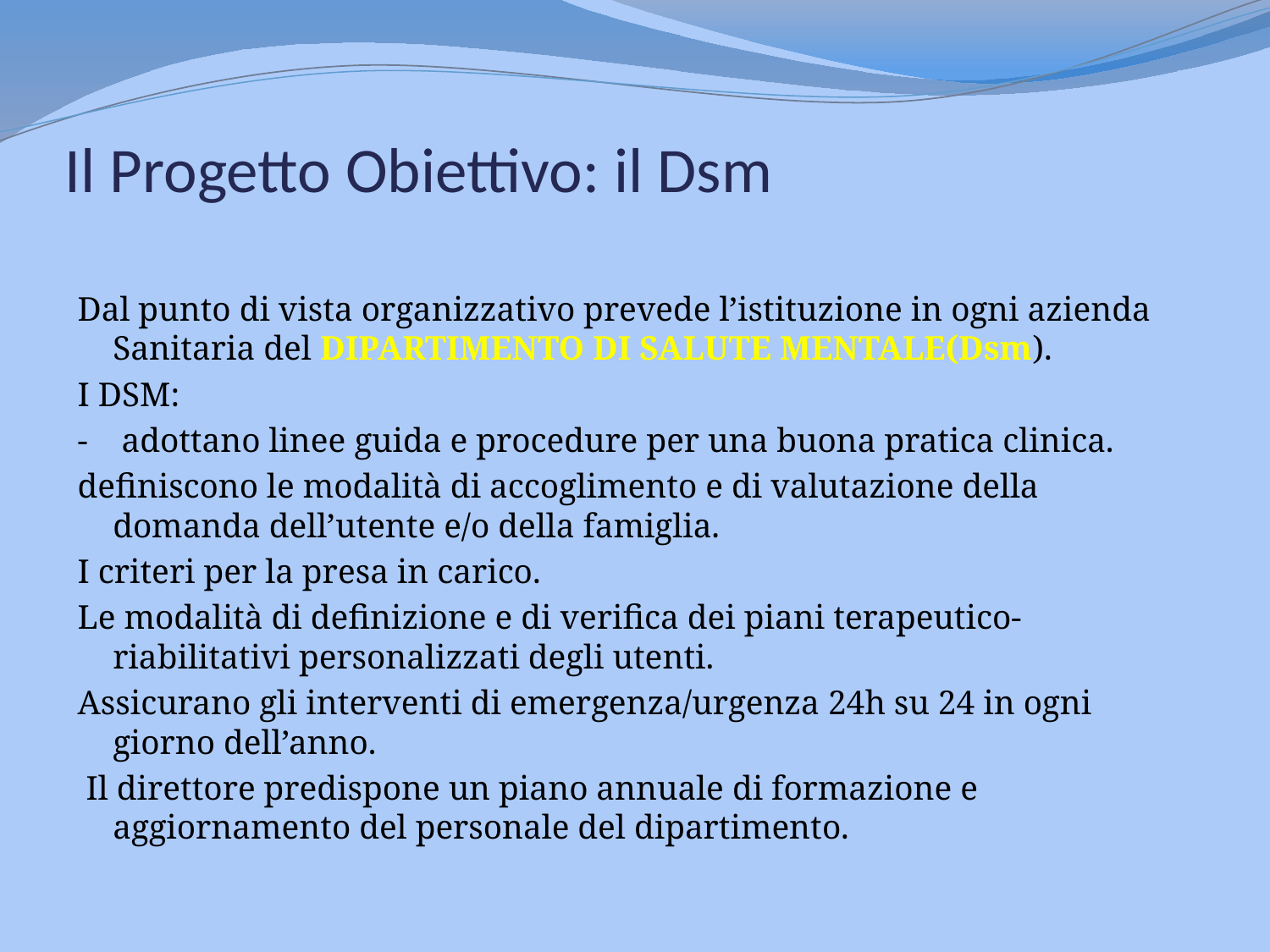

# Il Progetto Obiettivo: il Dsm

Dal punto di vista organizzativo prevede l’istituzione in ogni azienda  Sanitaria del DIPARTIMENTO DI SALUTE MENTALE(Dsm).
I DSM:
-    adottano linee guida e procedure per una buona pratica clinica.
definiscono le modalità di accoglimento e di valutazione della domanda dell’utente e/o della famiglia.
I criteri per la presa in carico.
Le modalità di definizione e di verifica dei piani terapeutico-riabilitativi personalizzati degli utenti.
Assicurano gli interventi di emergenza/urgenza 24h su 24 in ogni giorno dell’anno.
 Il direttore predispone un piano annuale di formazione e aggiornamento del personale del dipartimento.